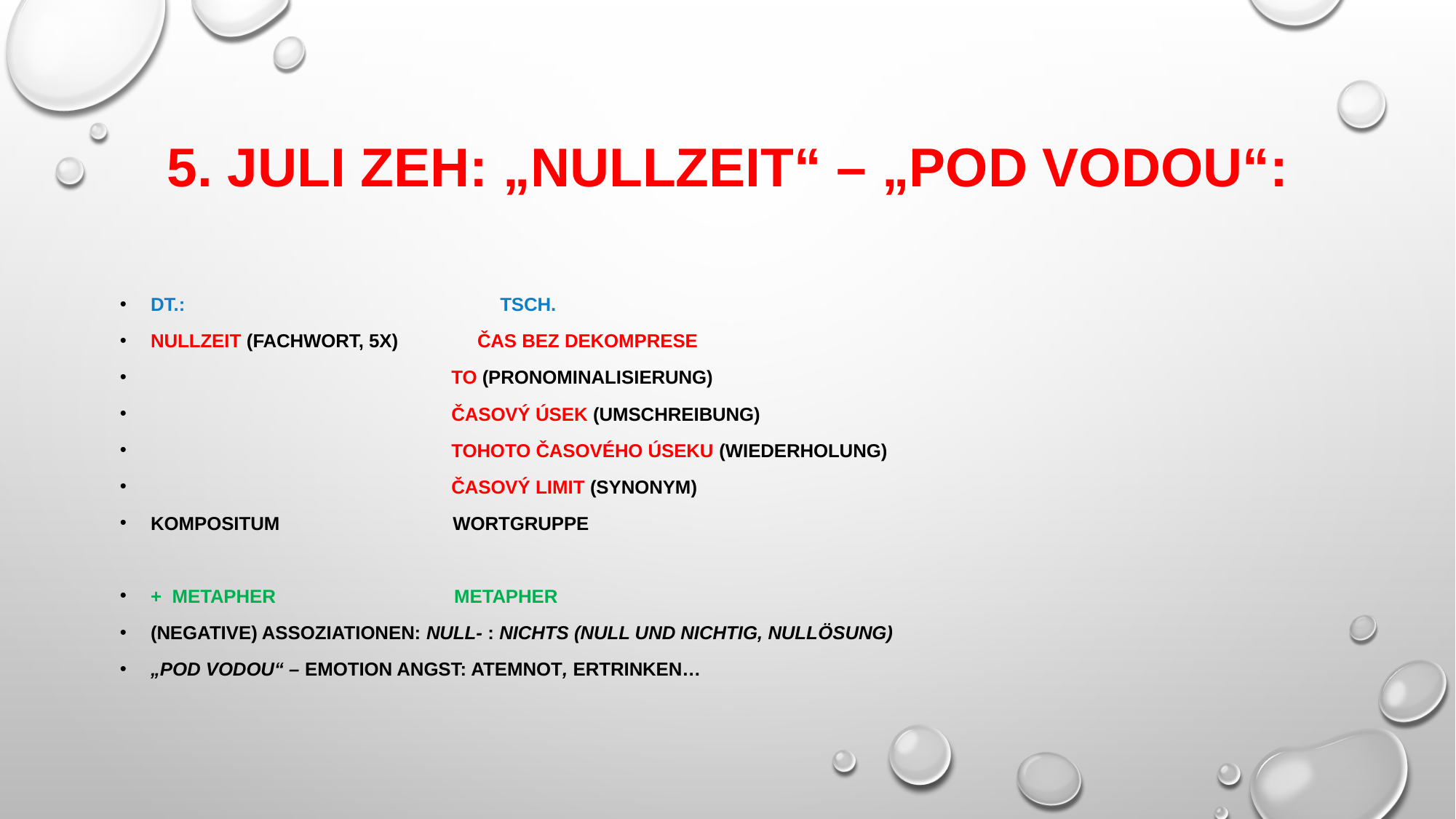

# 5. Juli Zeh: „Nullzeit“ – „Pod vodou“:
Dt.:                                                            Tsch.
Nullzeit (Fachwort, 5x)               čas bez dekomprese
                                                         to (Pronominalisierung)
                                                         časový úsek (Umschreibung)
                                                         tohoto časového úseku (Wiederholung)
                                                         časový limit (Synonym)
Kompositum                                 Wortgruppe

+  Metapher                                  Metapher
(negative) Assoziationen: Null- : nichts (null und nichtig, Nullösung)
„pod vodou“ – Emotion Angst: Atemnot, Ertrinken…